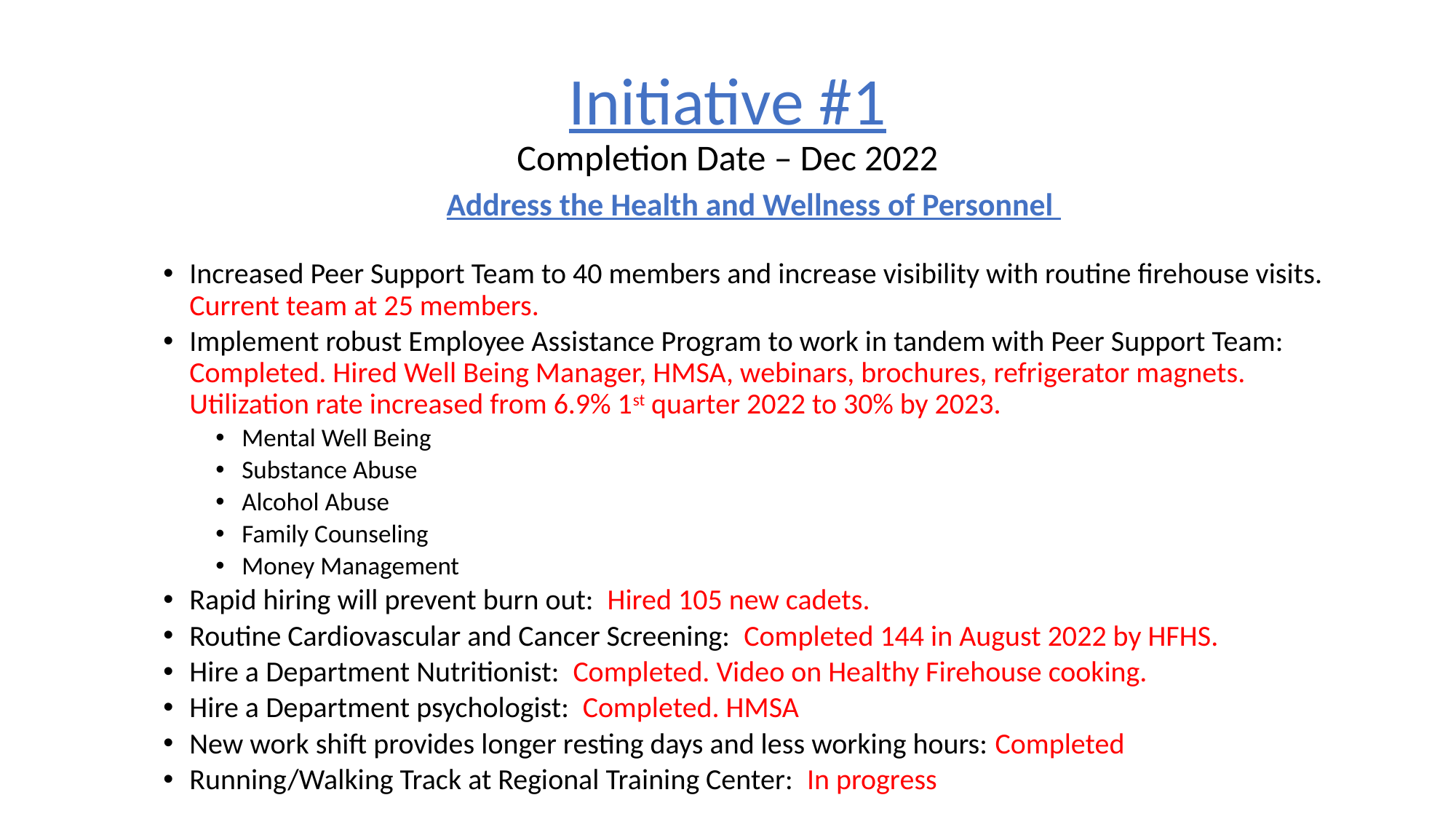

# Initiative #1 Completion Date – Dec 2022
Address the Health and Wellness of Personnel

Increased Peer Support Team to 40 members and increase visibility with routine firehouse visits.  Current team at 25 members.
Implement robust Employee Assistance Program to work in tandem with Peer Support Team:  Completed. Hired Well Being Manager, HMSA, webinars, brochures, refrigerator magnets.  Utilization rate increased from 6.9% 1st quarter 2022 to 30% by 2023.
Mental Well Being
Substance Abuse
Alcohol Abuse
Family Counseling
Money Management
Rapid hiring will prevent burn out:  Hired 105 new cadets.
Routine Cardiovascular and Cancer Screening:  Completed 144 in August 2022 by HFHS.
Hire a Department Nutritionist:  Completed. Video on Healthy Firehouse cooking.
Hire a Department psychologist:  Completed. HMSA
New work shift provides longer resting days and less working hours: Completed
Running/Walking Track at Regional Training Center:  In progress